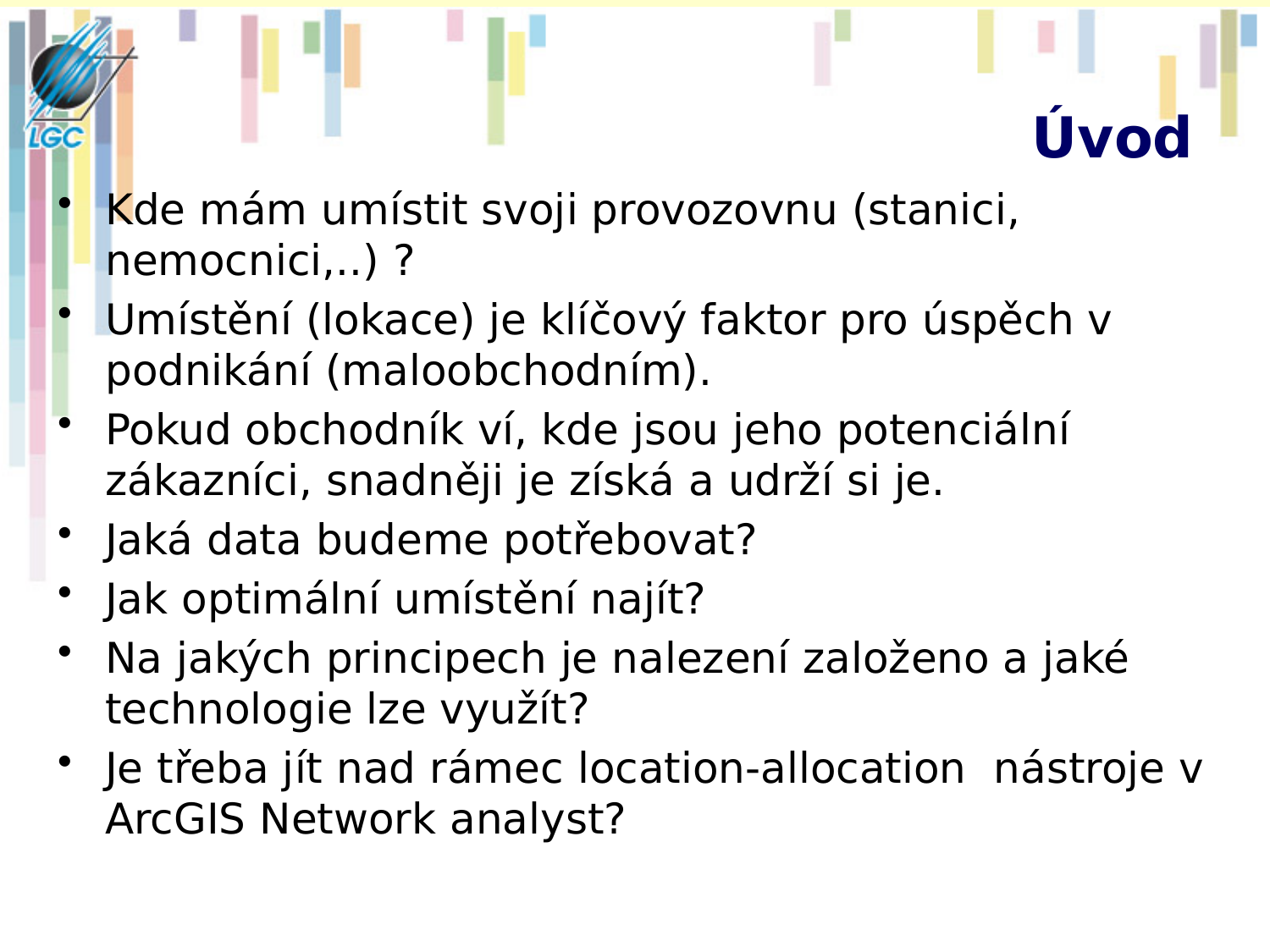

# Úvod
Kde mám umístit svoji provozovnu (stanici, nemocnici,..) ?
Umístění (lokace) je klíčový faktor pro úspěch v podnikání (maloobchodním).
Pokud obchodník ví, kde jsou jeho potenciální zákazníci, snadněji je získá a udrží si je.
Jaká data budeme potřebovat?
Jak optimální umístění najít?
Na jakých principech je nalezení založeno a jaké technologie lze využít?
Je třeba jít nad rámec location-allocation  nástroje v ArcGIS Network analyst?